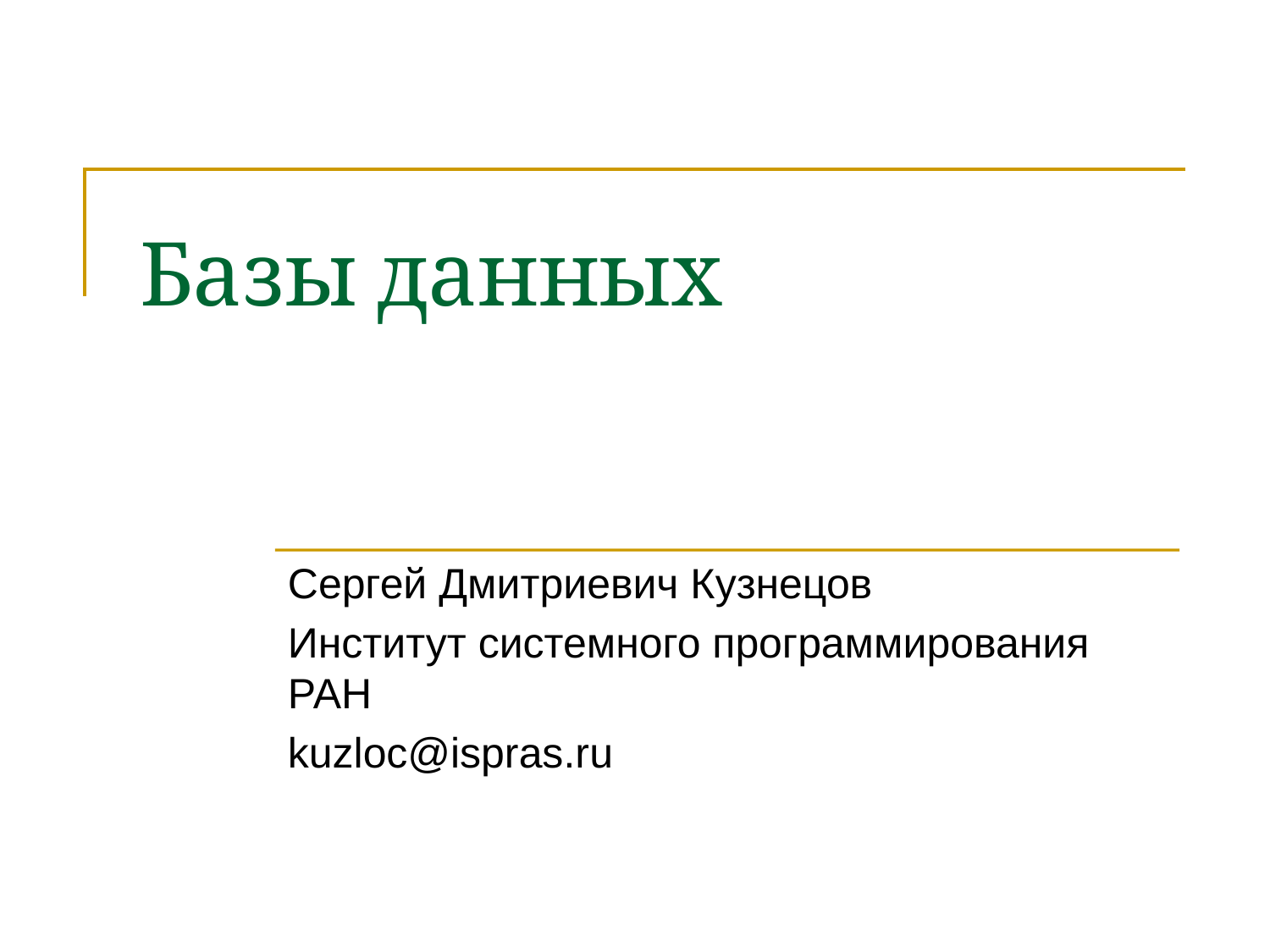

# Базы данных
Сергей Дмитриевич Кузнецов
Институт системного программирования РАН
kuzloc@ispras.ru